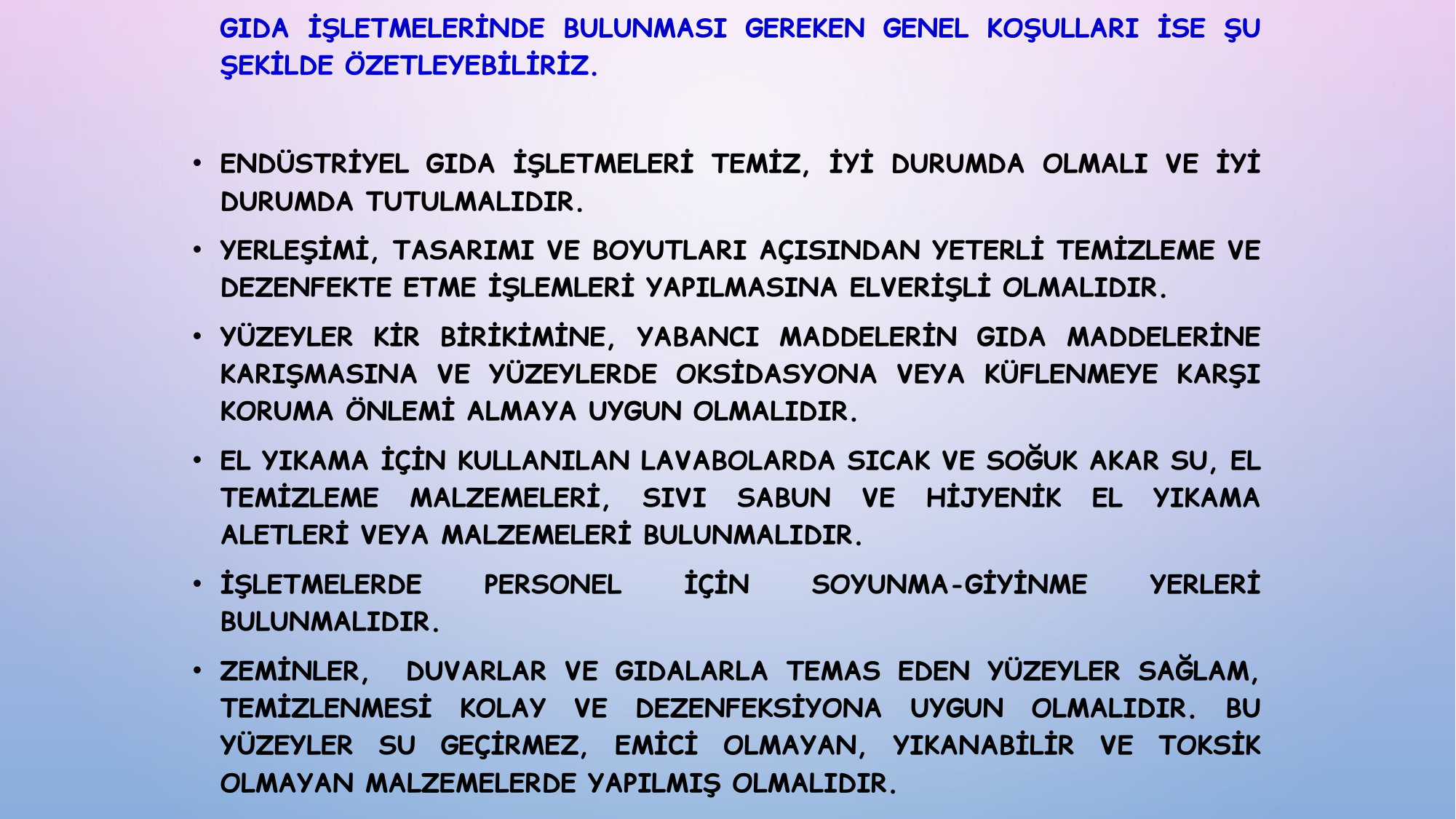

Gıda işletmelerinde bulunması gereken genel koşulları ise şu şekilde özetleyebiliriz.

Endüstriyel gıda işletmeleri temiz, iyi durumda olmalı ve iyi durumda tutulmalıdır.
Yerleşimi, tasarımı ve boyutları açısından yeterli temizleme ve
dezenfekte etme işlemleri yapılmasına elverişli olmalıdır.
Yüzeyler kir birikimine, yabancı maddelerin gıda maddelerine
karışmasına ve yüzeylerde oksidasyona veya küflenmeye karşı koruma önlemi almaya uygun olmalıdır.
El yıkama için kullanılan lavabolarda sıcak ve soğuk akar su, el
temizleme malzemeleri, sıvı sabun ve hijyenik el yıkama aletleri veya malzemeleri bulunmalıdır.
İşletmelerde personel için soyunma-giyinme yerleri bulunmalıdır.
Zeminler,  duvarlar ve gıdalarla temas eden yüzeyler sağlam,
temizlenmesi kolay ve dezenfeksiyona uygun olmalıdır. Bu yüzeyler su geçirmez, emici olmayan, yıkanabilir ve toksik olmayan malzemelerde yapılmış olmalıdır.